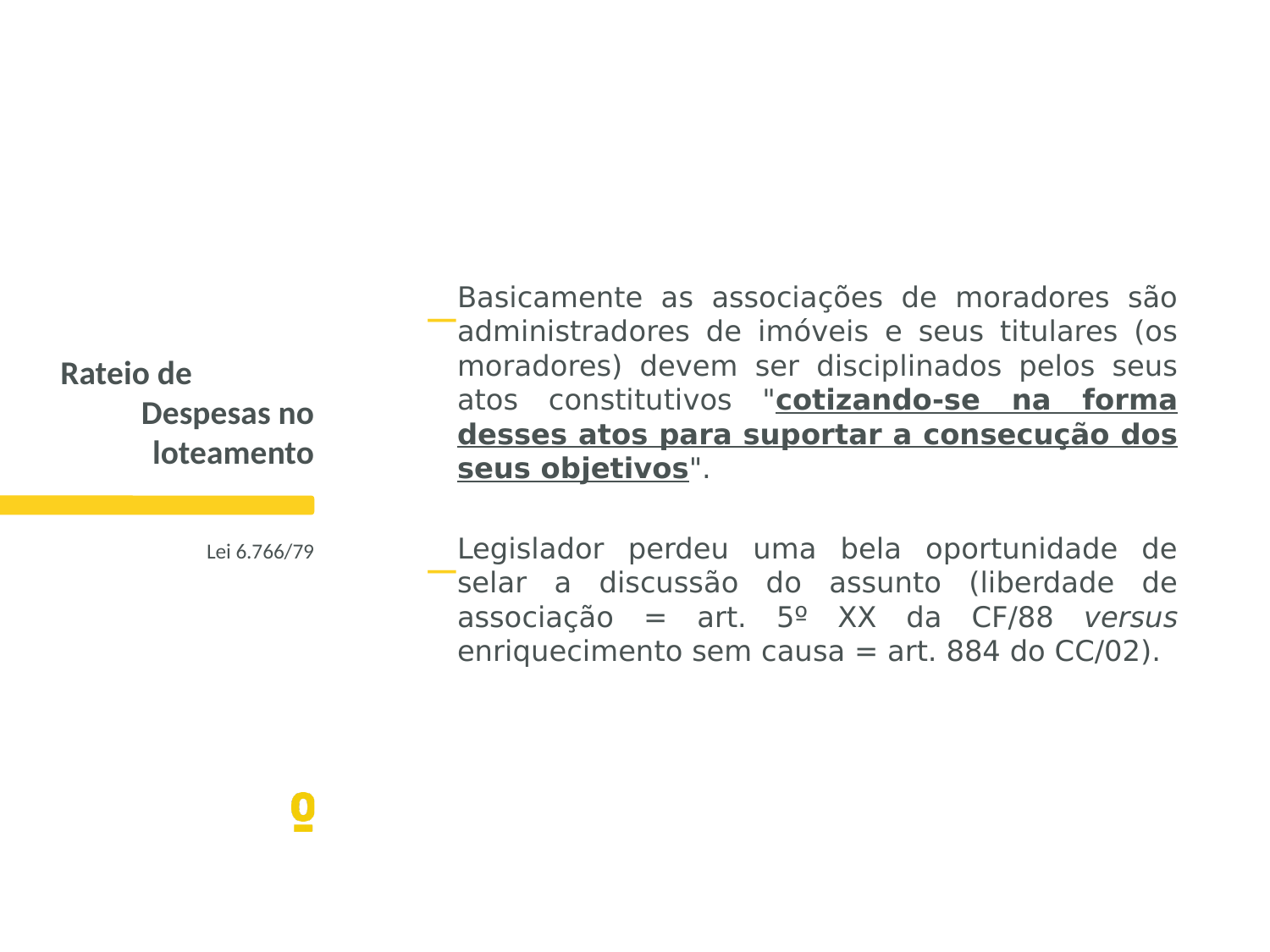

Basicamente as associações de moradores são administradores de imóveis e seus titulares (os moradores) devem ser disciplinados pelos seus atos constitutivos "cotizando-se na forma desses atos para suportar a consecução dos seus objetivos".

Legislador perdeu uma bela oportunidade de selar a discussão do assunto (liberdade de associação = art. 5º XX da CF/88 versus enriquecimento sem causa = art. 884 do CC/02).

Rateio de 	Despesas no loteamento
Lei 6.766/79